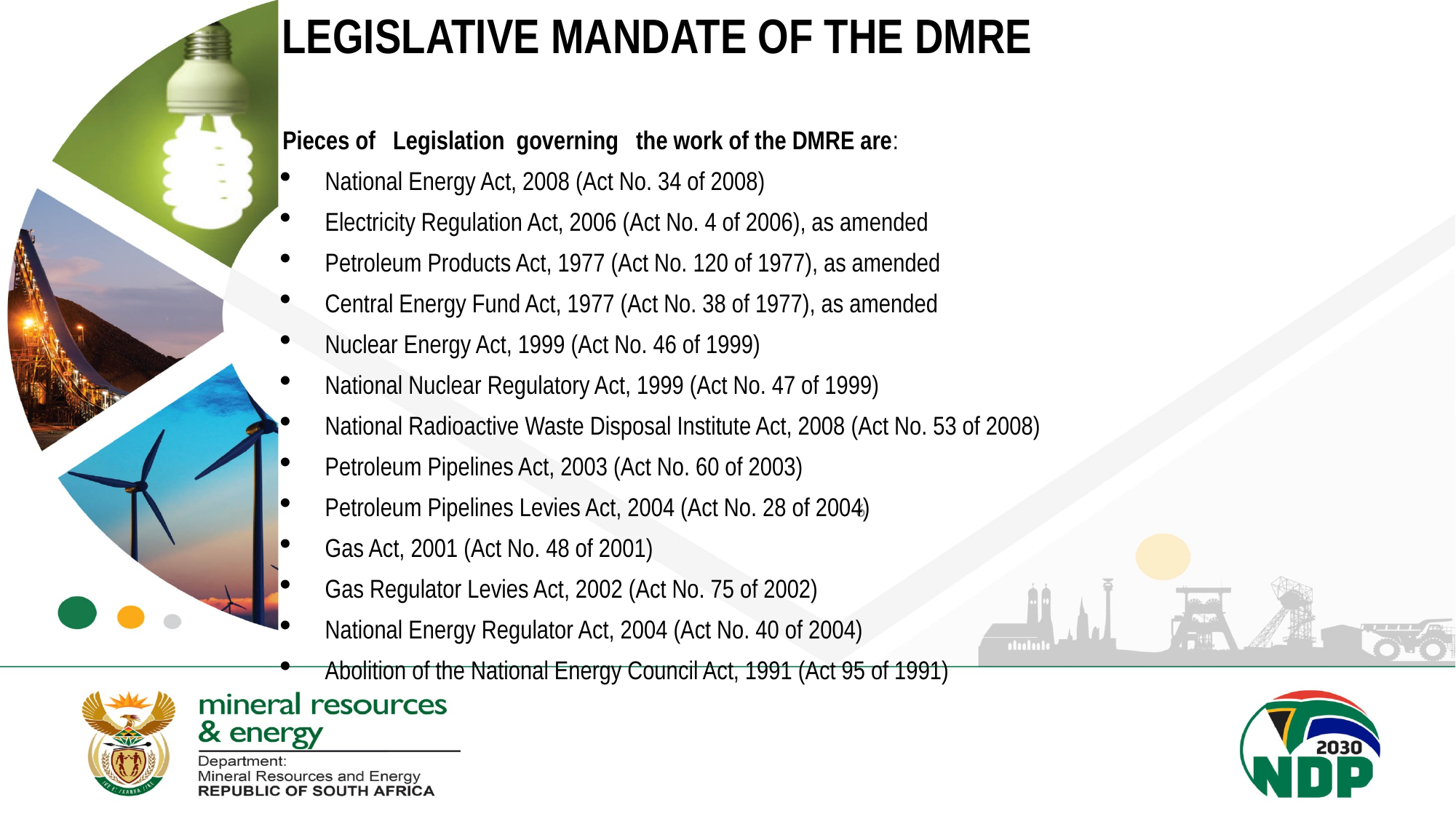

# LEGISLATIVE MANDATE OF THE DMRE
Pieces of   Legislation  governing   the work of the DMRE are:
National Energy Act, 2008 (Act No. 34 of 2008)
Electricity Regulation Act, 2006 (Act No. 4 of 2006), as amended
Petroleum Products Act, 1977 (Act No. 120 of 1977), as amended
Central Energy Fund Act, 1977 (Act No. 38 of 1977), as amended
Nuclear Energy Act, 1999 (Act No. 46 of 1999)
National Nuclear Regulatory Act, 1999 (Act No. 47 of 1999)
National Radioactive Waste Disposal Institute Act, 2008 (Act No. 53 of 2008)
Petroleum Pipelines Act, 2003 (Act No. 60 of 2003)
Petroleum Pipelines Levies Act, 2004 (Act No. 28 of 2004)
Gas Act, 2001 (Act No. 48 of 2001)
Gas Regulator Levies Act, 2002 (Act No. 75 of 2002)
National Energy Regulator Act, 2004 (Act No. 40 of 2004)
Abolition of the National Energy Council Act, 1991 (Act 95 of 1991)

6